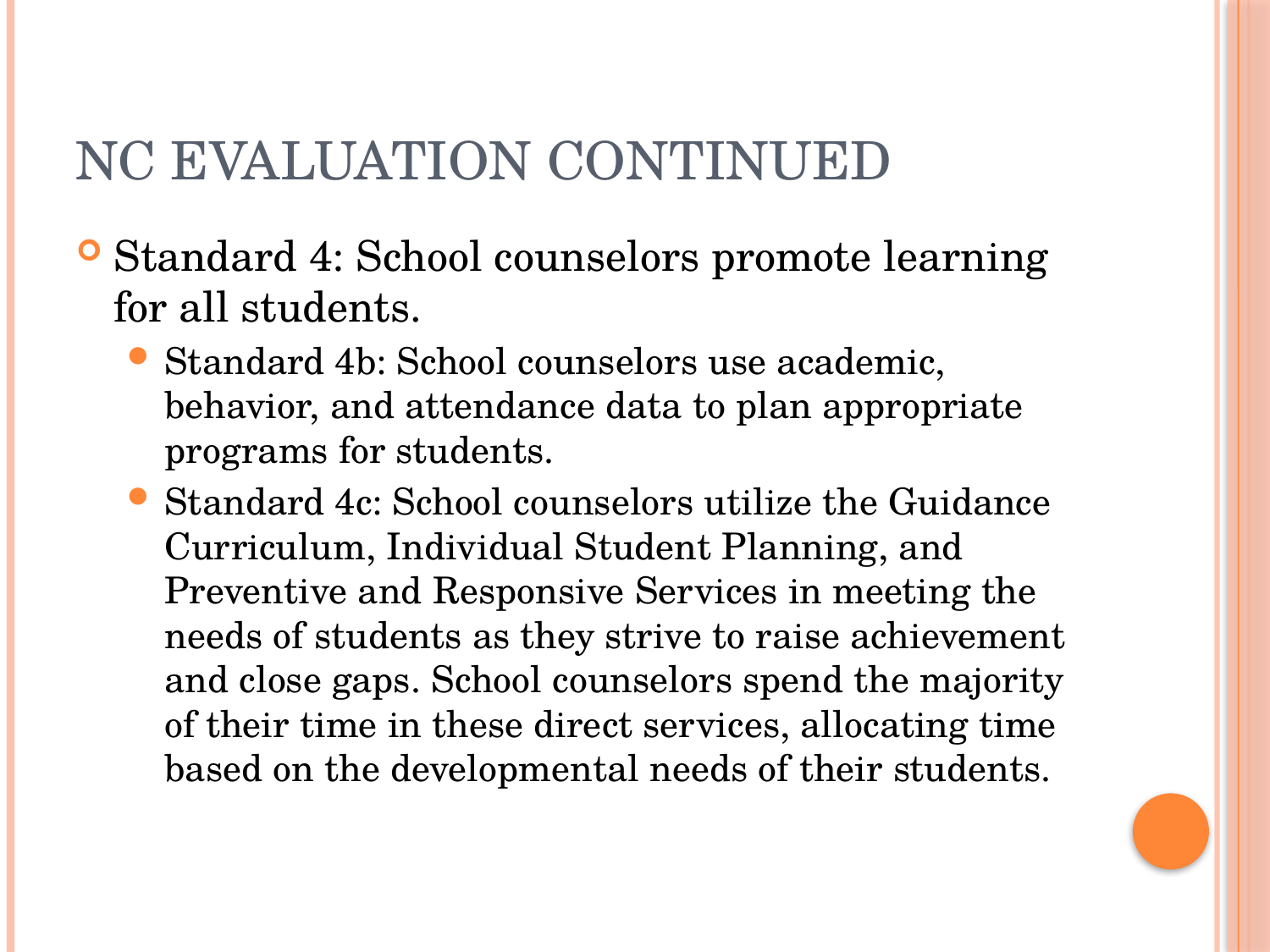

# NC Evaluation continued
Standard 4: School counselors promote learning for all students.
Standard 4b: School counselors use academic, behavior, and attendance data to plan appropriate programs for students.
Standard 4c: School counselors utilize the Guidance Curriculum, Individual Student Planning, and Preventive and Responsive Services in meeting the needs of students as they strive to raise achievement and close gaps. School counselors spend the majority of their time in these direct services, allocating time based on the developmental needs of their students.